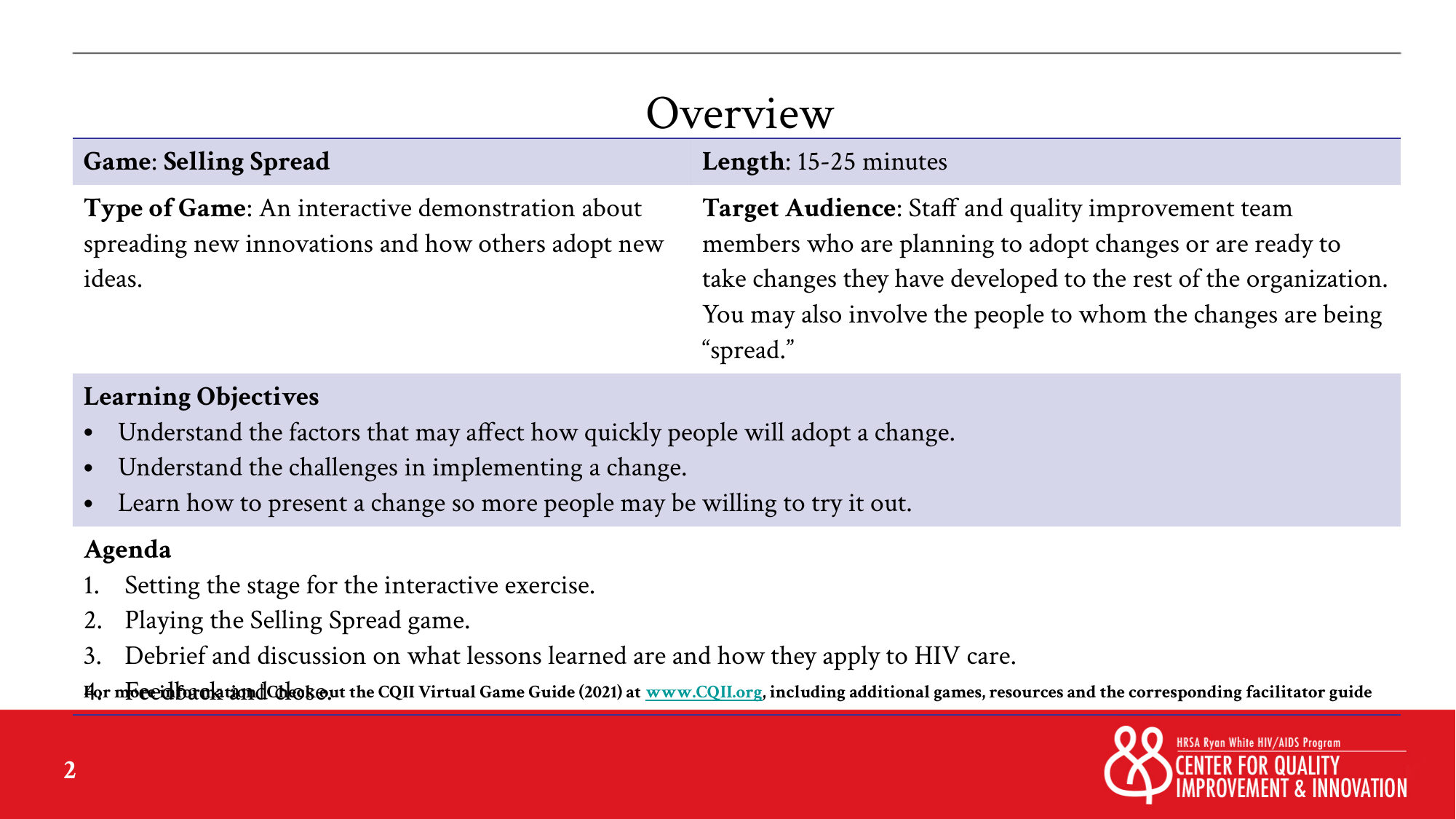

# Overview
| Game: Selling Spread | Length: 15-25 minutes |
| --- | --- |
| Type of Game: An interactive demonstration about spreading new innovations and how others adopt new ideas. | Target Audience: Staff and quality improvement team members who are planning to adopt changes or are ready to take changes they have developed to the rest of the organization. You may also involve the people to whom the changes are being “spread.” |
| Learning Objectives Understand the factors that may affect how quickly people will adopt a change. Understand the challenges in implementing a change. Learn how to present a change so more people may be willing to try it out. |  |
| Agenda Setting the stage for the interactive exercise. Playing the Selling Spread game. Debrief and discussion on what lessons learned are and how they apply to HIV care. Feedback and close. |  |
For more information | Check out the CQII Virtual Game Guide (2021) at www.CQII.org, including additional games, resources and the corresponding facilitator guide